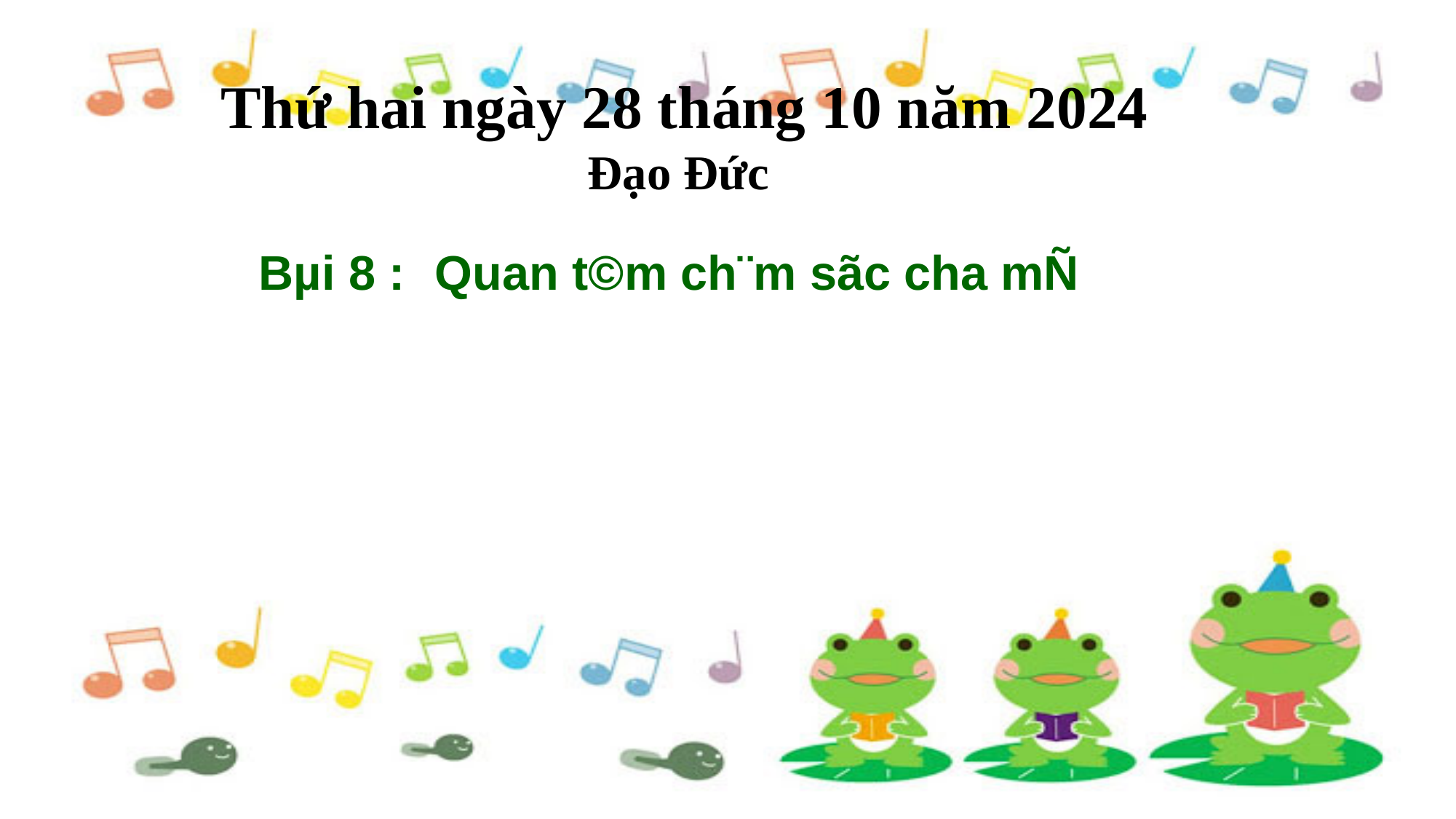

Thứ hai ngày 28 tháng 10 năm 2024
Đạo Đức
Bµi 8 : :Quan t©m ch¨m sãc cha mÑ